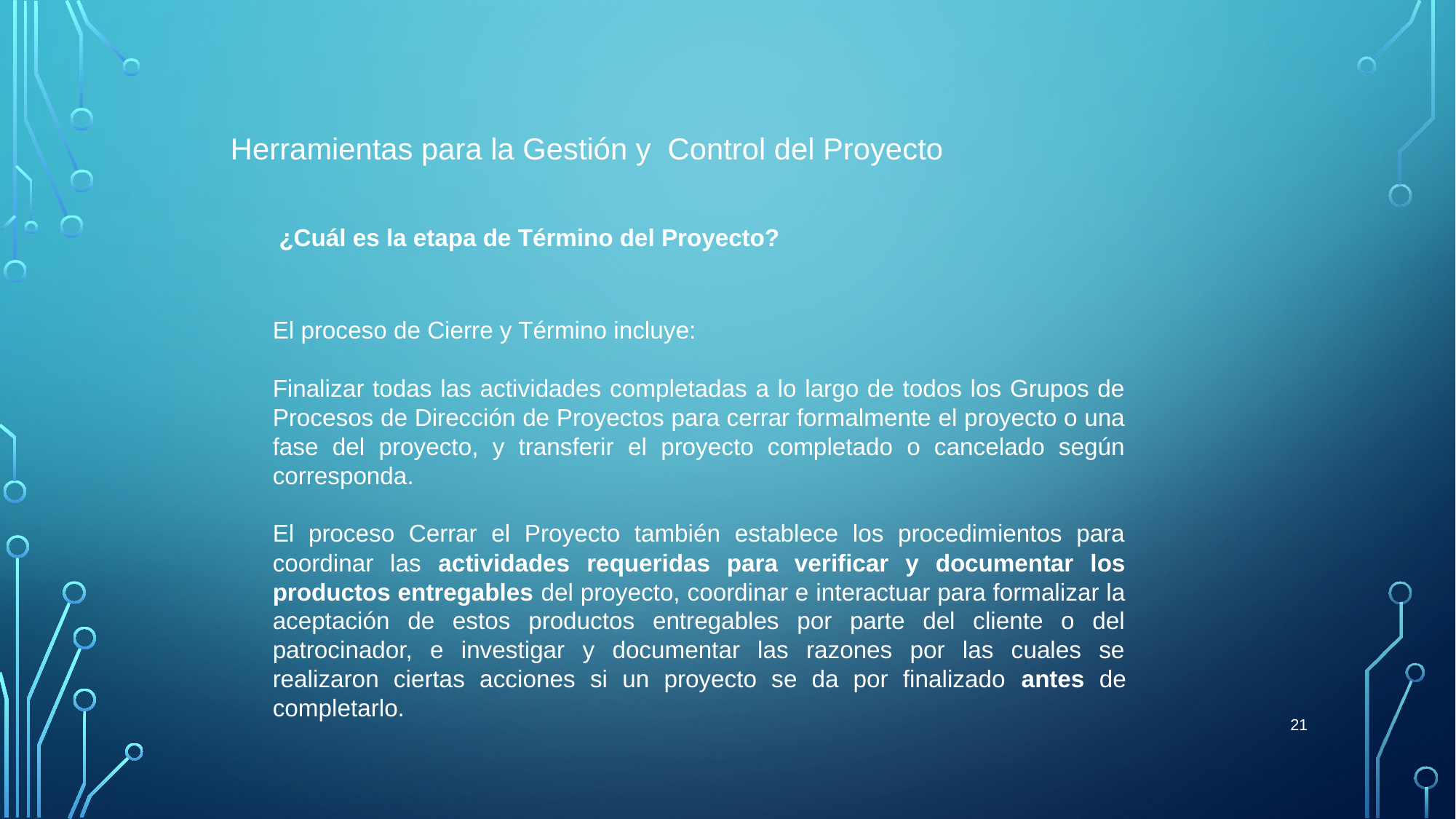

Herramientas para la Gestión y  Control del Proyecto
¿Cuál es la etapa de Término del Proyecto?
El proceso de Cierre y Término incluye:

Finalizar todas las actividades completadas a lo largo de todos los Grupos de Procesos de Dirección de Proyectos para cerrar formalmente el proyecto o una fase del proyecto, y transferir el proyecto completado o cancelado según corresponda.

El proceso Cerrar el Proyecto también establece los procedimientos para coordinar las actividades requeridas para verificar y documentar los productos entregables del proyecto, coordinar e interactuar para formalizar la aceptación de estos productos entregables por parte del cliente o del patrocinador, e investigar y documentar las razones por las cuales se realizaron ciertas acciones si un proyecto se da por finalizado antes de completarlo.

21